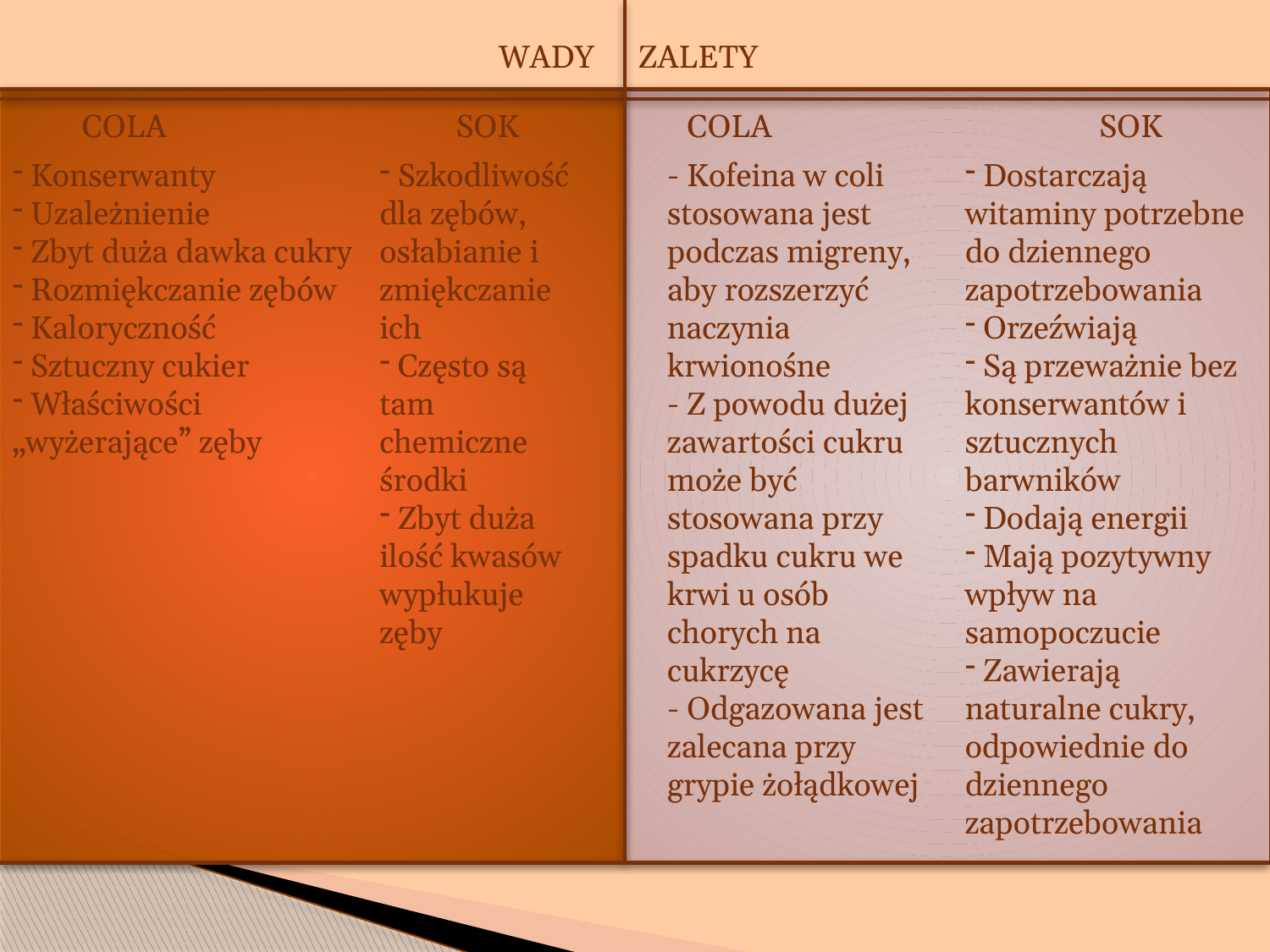

WADY
ZALETY

COLA                                      SOK
COLA                                           SOK
 Konserwanty
 Uzależnienie
 Zbyt duża dawka cukry
 Rozmiękczanie zębów
 Kaloryczność
 Sztuczny cukier
 Właściwości „wyżerające” zęby

 Szkodliwość dla zębów, osłabianie i zmiękczanie ich
 Często są tam chemiczne środki
 Zbyt duża ilość kwasów wypłukuje zęby
- Kofeina w coli stosowana jest podczas migreny, aby rozszerzyć naczynia krwionośne
- Z powodu dużej zawartości cukru może być stosowana przy spadku cukru we krwi u osób chorych na cukrzycę
- Odgazowana jest zalecana przy grypie żołądkowej
 Dostarczają witaminy potrzebne do dziennego zapotrzebowania
 Orzeźwiają
 Są przeważnie bez konserwantów i sztucznych barwników
 Dodają energii
 Mają pozytywny wpływ na samopoczucie
 Zawierają naturalne cukry, odpowiednie do dziennego zapotrzebowania